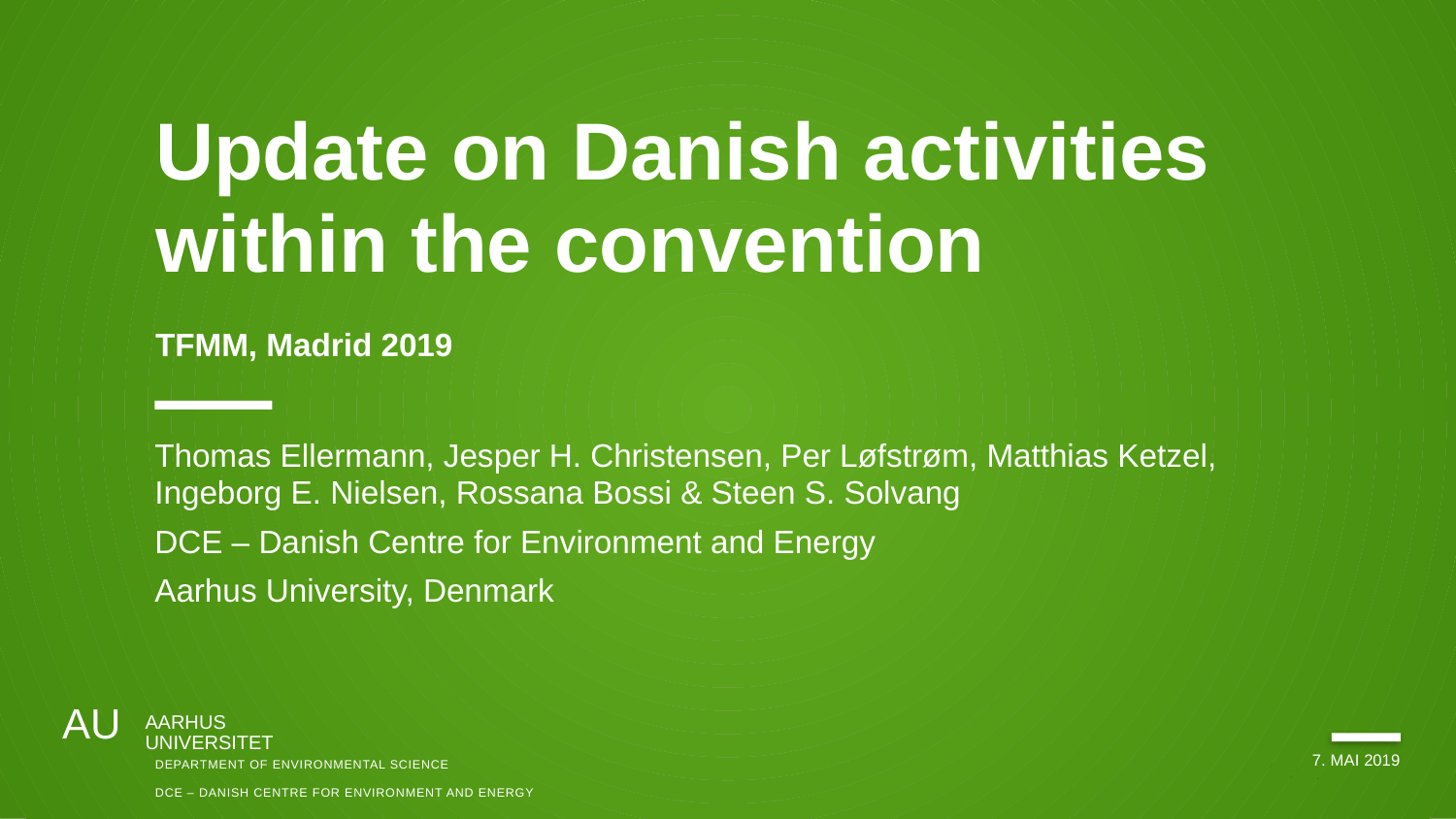

Update on Danish activities within the convention

TFMM, Madrid 2019
Thomas Ellermann, Jesper H. Christensen, Per Løfstrøm, Matthias Ketzel, Ingeborg E. Nielsen, Rossana Bossi & Steen S. Solvang
DCE – Danish Centre for Environment and Energy
Aarhus University, Denmark